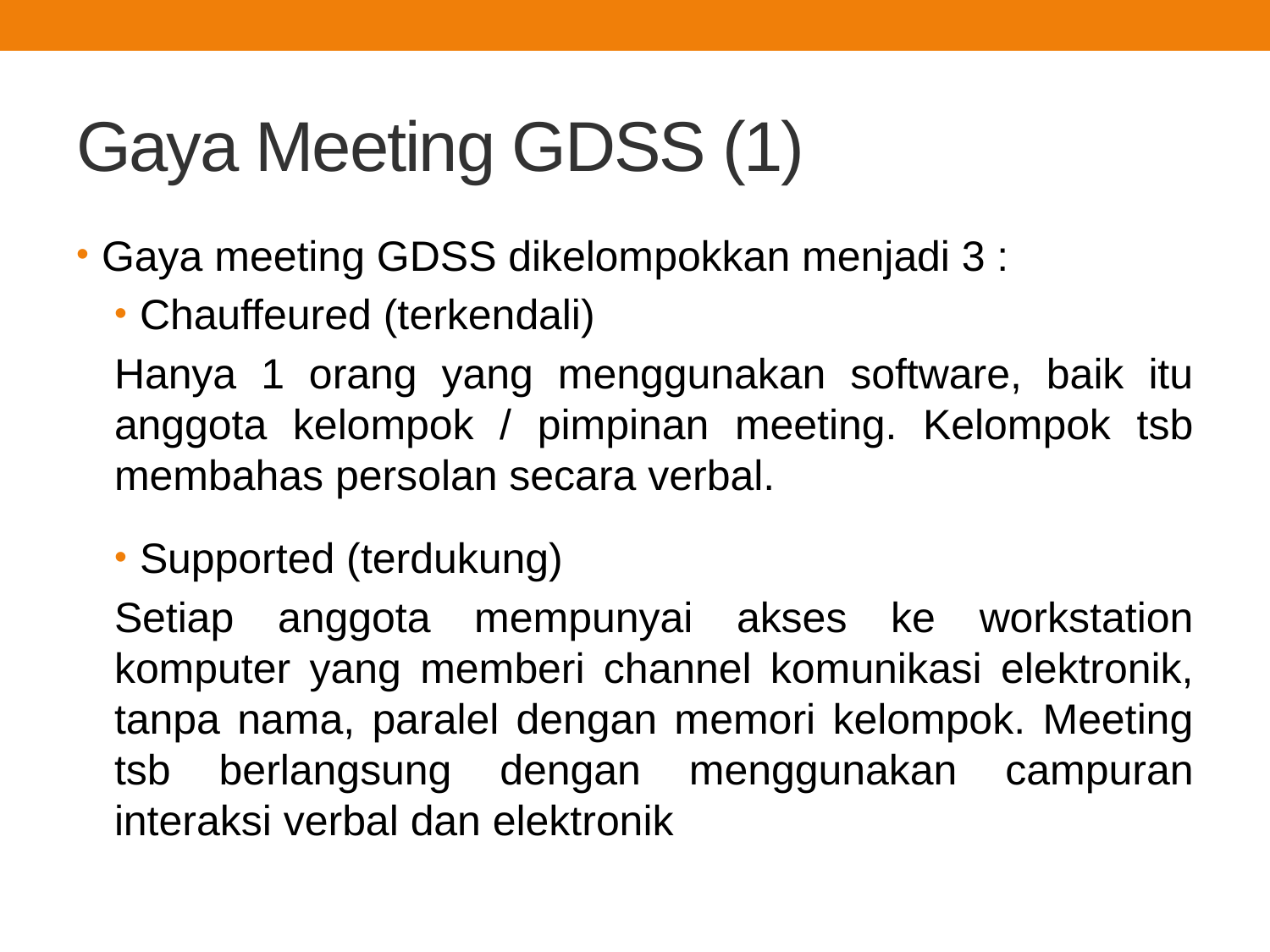

# Gaya Meeting GDSS (1)
Gaya meeting GDSS dikelompokkan menjadi 3 :
Chauffeured (terkendali)
Hanya 1 orang yang menggunakan software, baik itu anggota kelompok / pimpinan meeting. Kelompok tsb membahas persolan secara verbal.
Supported (terdukung)
Setiap anggota mempunyai akses ke workstation komputer yang memberi channel komunikasi elektronik, tanpa nama, paralel dengan memori kelompok. Meeting tsb berlangsung dengan menggunakan campuran interaksi verbal dan elektronik